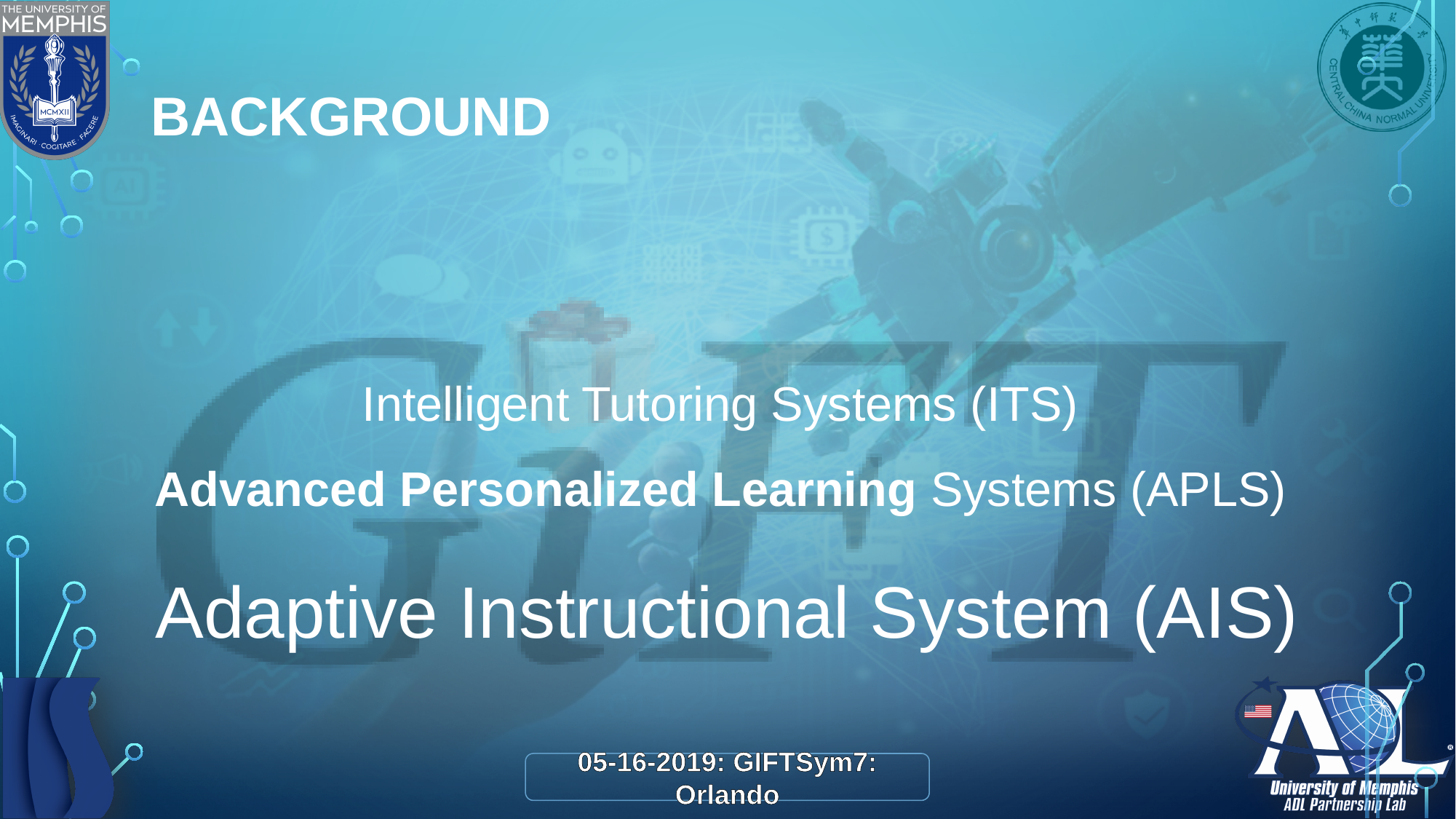

# Background
Intelligent Tutoring Systems (ITS)
Advanced Personalized Learning Systems (APLS)
Adaptive Instructional System (AIS)